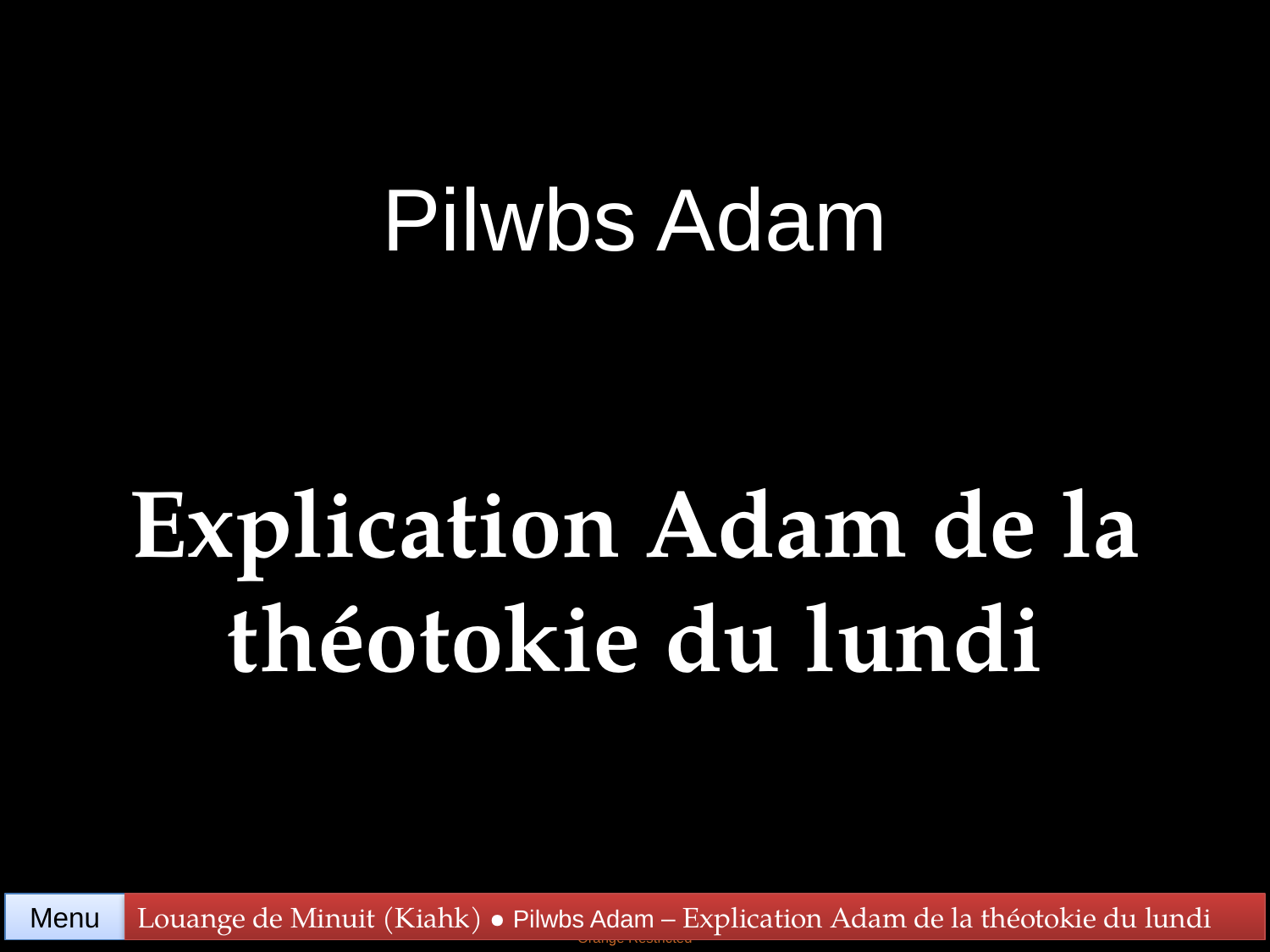

Pilwbs Adam

Explication Adam de la théotokie du lundi
Menu
Louange de Minuit (Kiahk) • Pilwbs Adam – Explication Adam de la théotokie du lundi